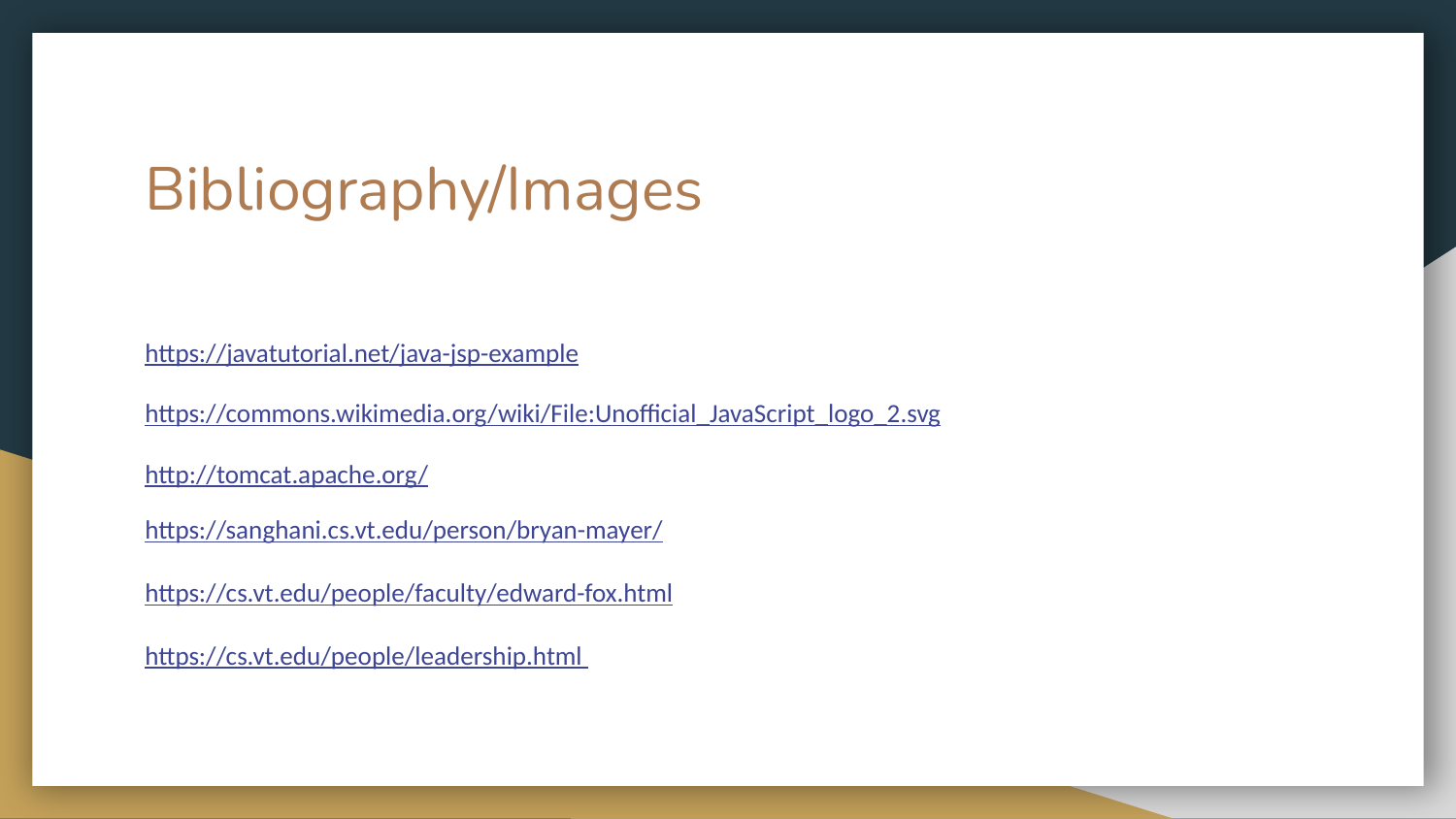

# Bibliography/Images
https://javatutorial.net/java-jsp-example
https://commons.wikimedia.org/wiki/File:Unofficial_JavaScript_logo_2.svg
http://tomcat.apache.org/
https://sanghani.cs.vt.edu/person/bryan-mayer/

https://cs.vt.edu/people/faculty/edward-fox.html

https://cs.vt.edu/people/leadership.html